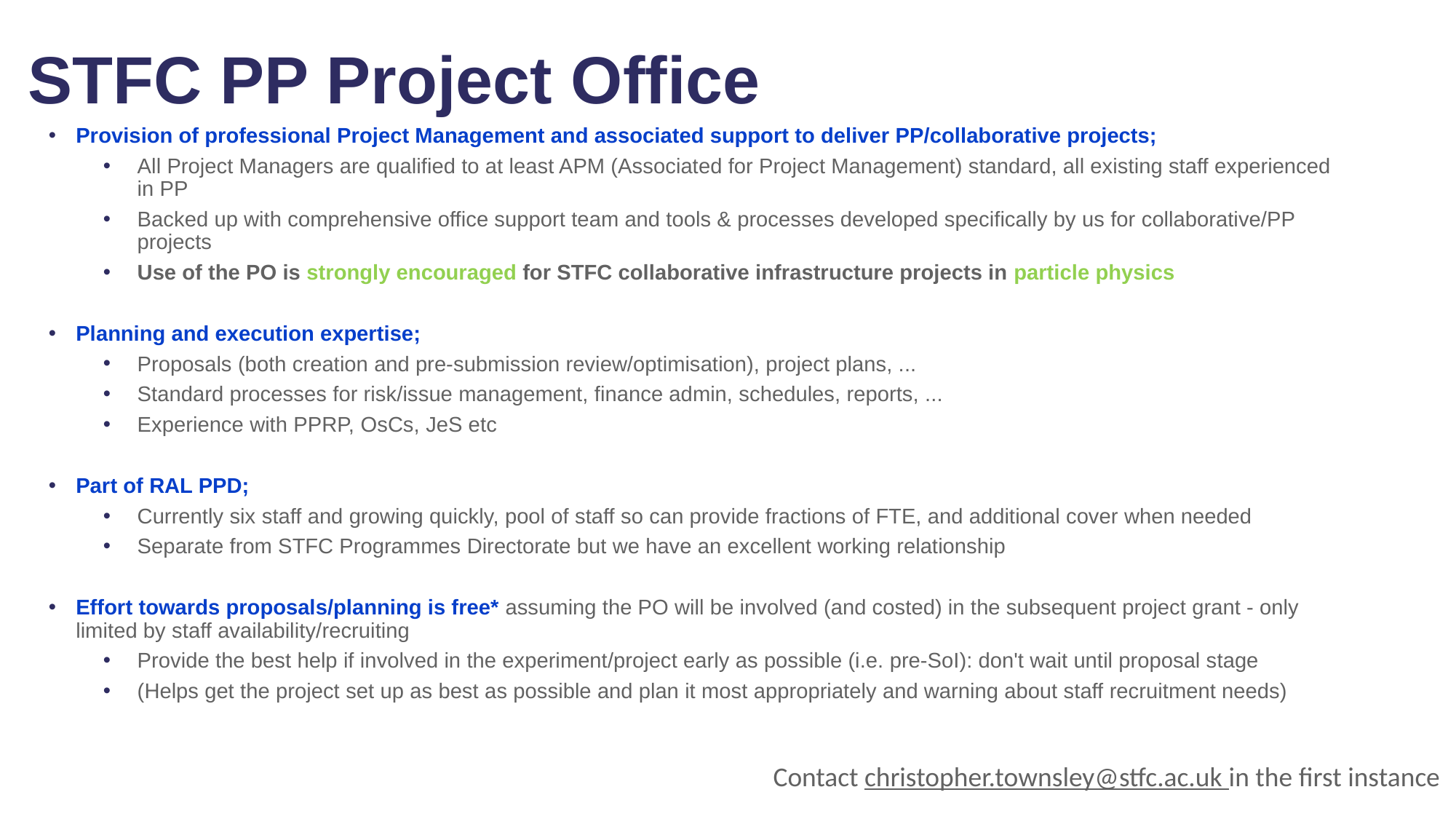

# STFC PP Project Office
Provision of professional Project Management and associated support to deliver PP/collaborative projects;
All Project Managers are qualified to at least APM (Associated for Project Management) standard, all existing staff experienced in PP
Backed up with comprehensive office support team and tools & processes developed specifically by us for collaborative/PP projects
Use of the PO is strongly encouraged for STFC collaborative infrastructure projects in particle physics
Planning and execution expertise;
Proposals (both creation and pre-submission review/optimisation), project plans, ...
Standard processes for risk/issue management, finance admin, schedules, reports, ...
Experience with PPRP, OsCs, JeS etc
Part of RAL PPD;
Currently six staff and growing quickly, pool of staff so can provide fractions of FTE, and additional cover when needed
Separate from STFC Programmes Directorate but we have an excellent working relationship
Effort towards proposals/planning is free* assuming the PO will be involved (and costed) in the subsequent project grant - only limited by staff availability/recruiting
Provide the best help if involved in the experiment/project early as possible (i.e. pre-SoI): don't wait until proposal stage
(Helps get the project set up as best as possible and plan it most appropriately and warning about staff recruitment needs)
Contact christopher.townsley@stfc.ac.uk in the first instance